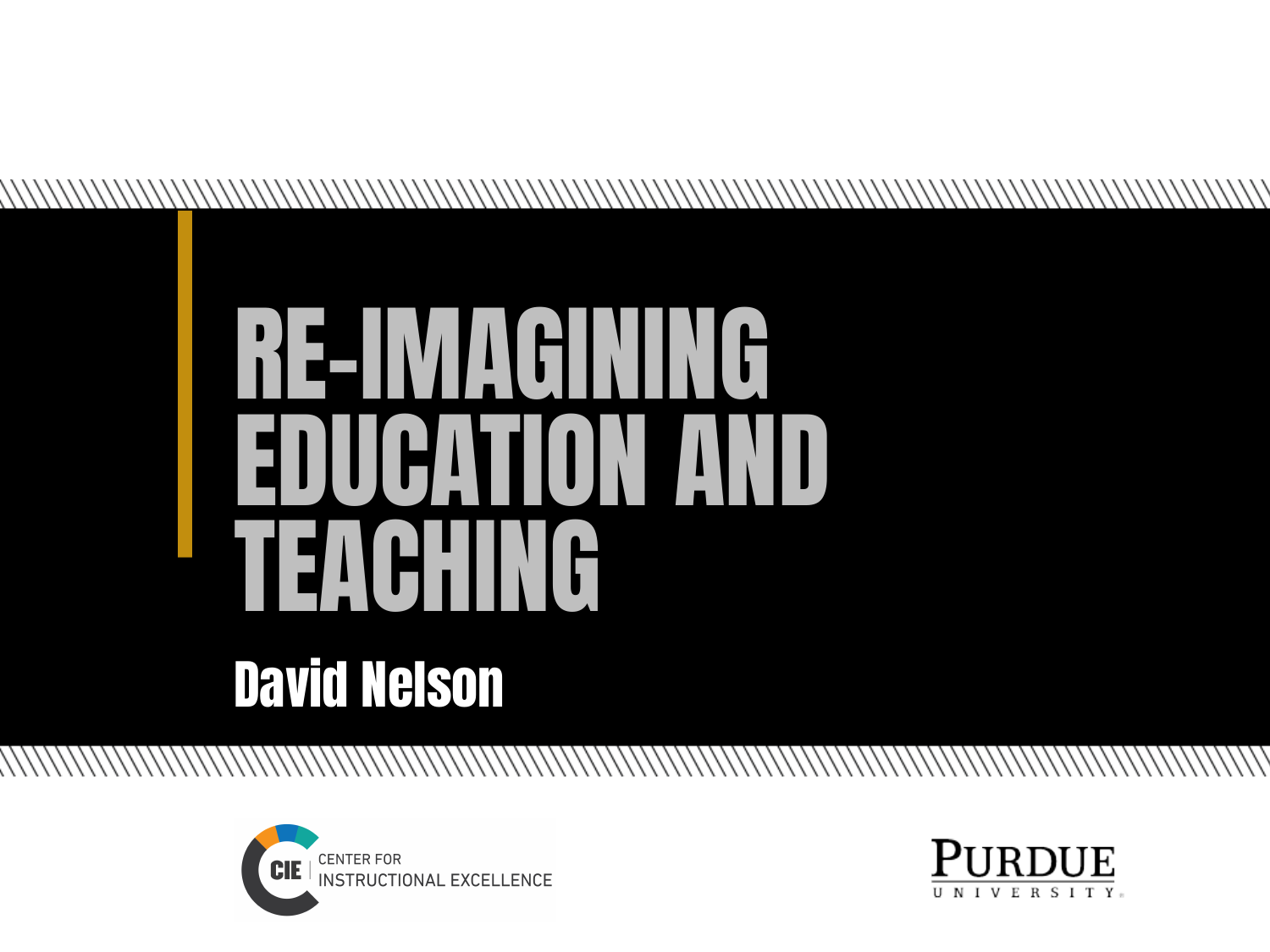

# Re-Imagining Education and Teaching
David Nelson